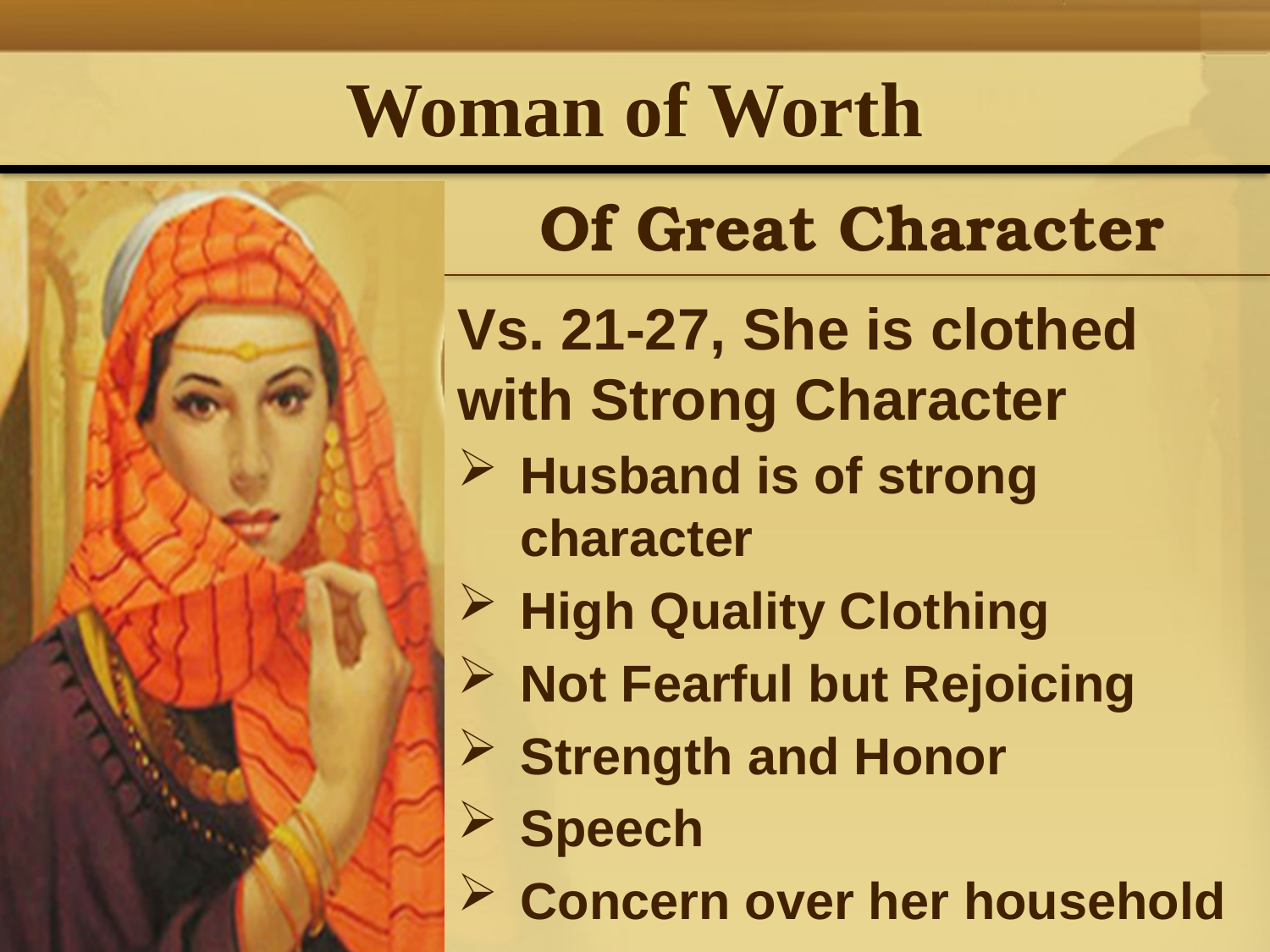

# Woman of Worth
Of Great Character
Vs. 21-27, She is clothed with Strong Character
Husband is of strong character
High Quality Clothing
Not Fearful but Rejoicing
Strength and Honor
Speech
Concern over her household